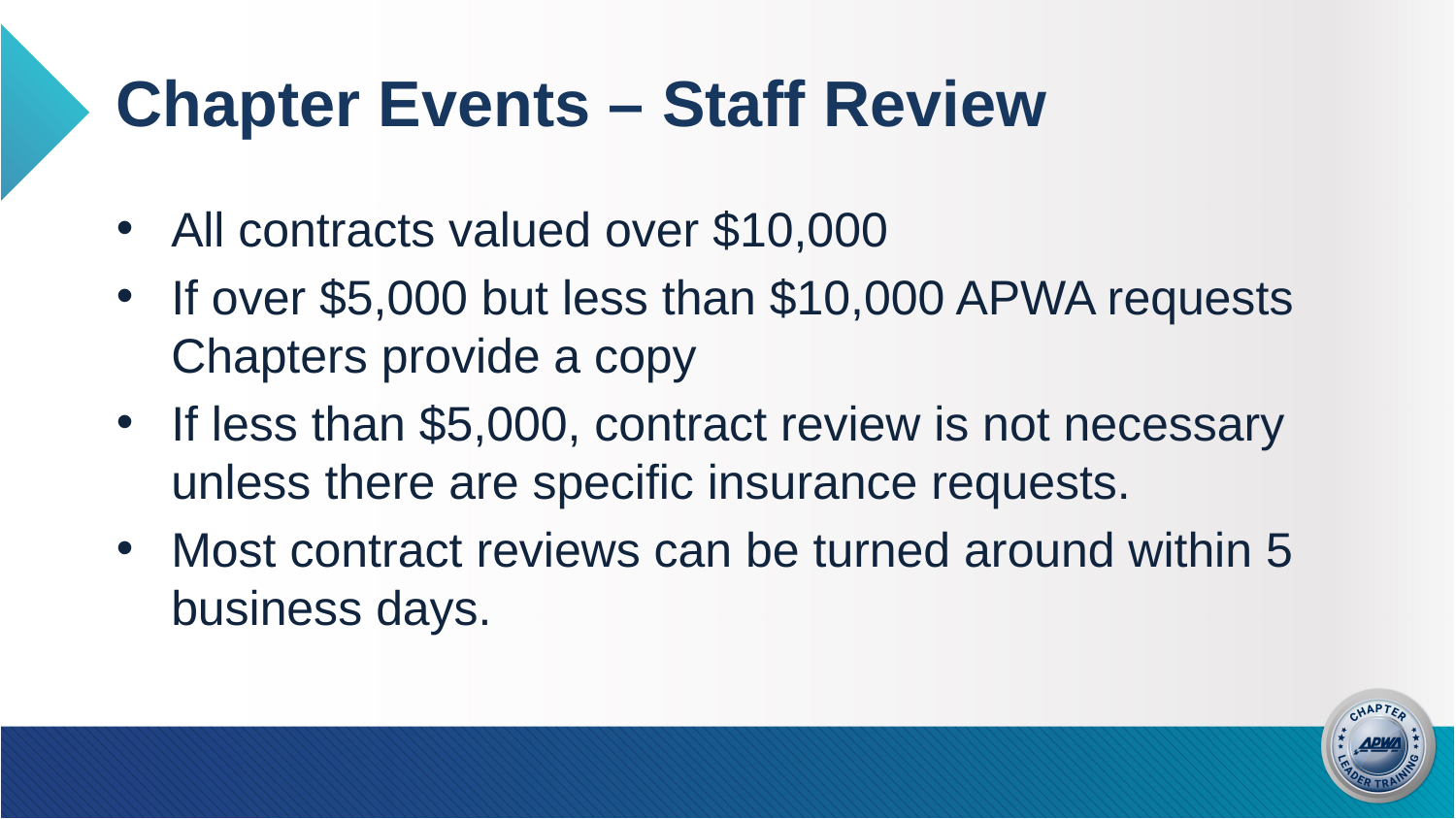

# Chapter Events – Staff Review
All contracts valued over $10,000
If over $5,000 but less than $10,000 APWA requests Chapters provide a copy
If less than $5,000, contract review is not necessary unless there are specific insurance requests.
Most contract reviews can be turned around within 5 business days.